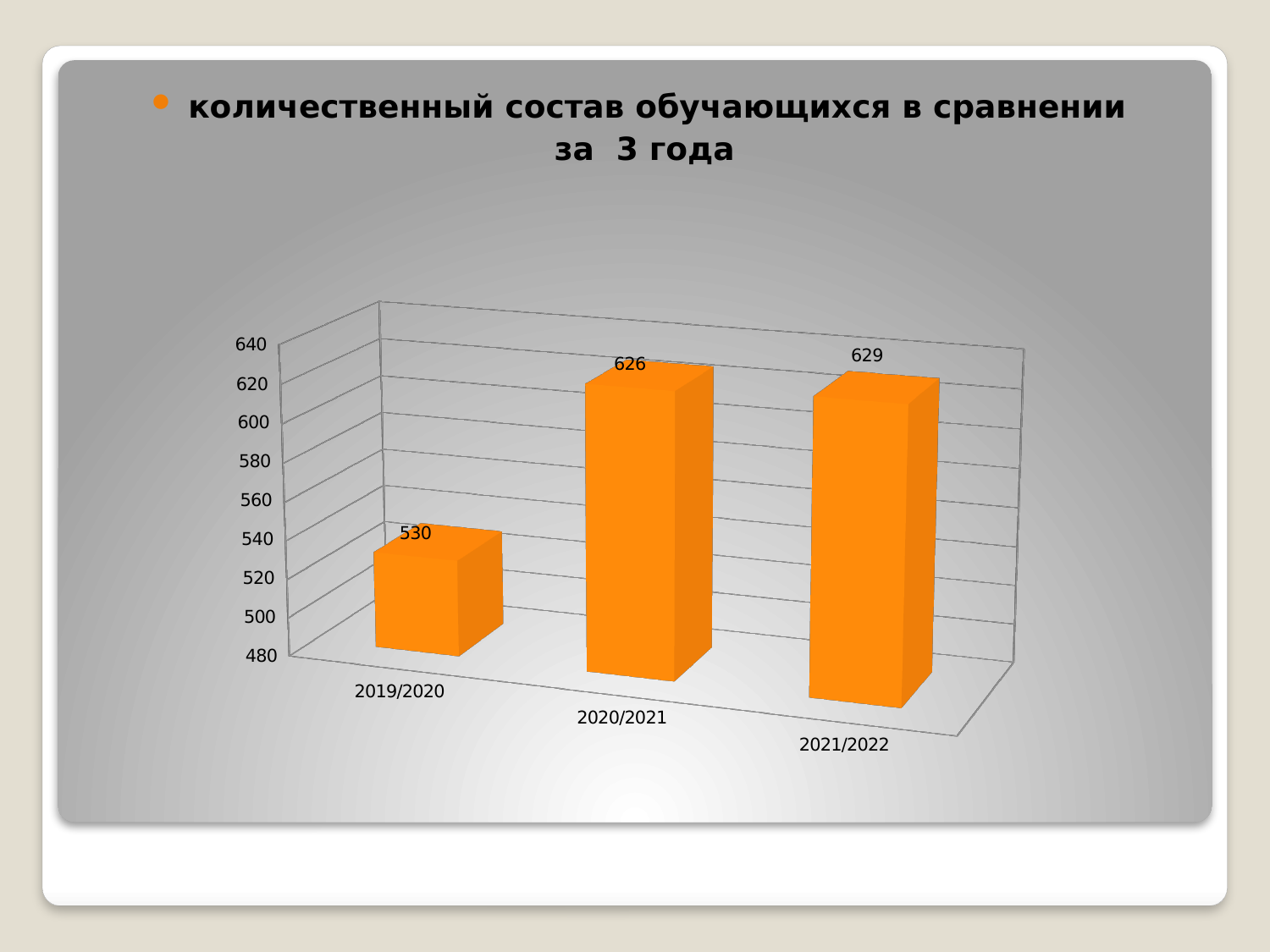

количественный состав обучающихся в сравнении
за  3 года

[unsupported chart]